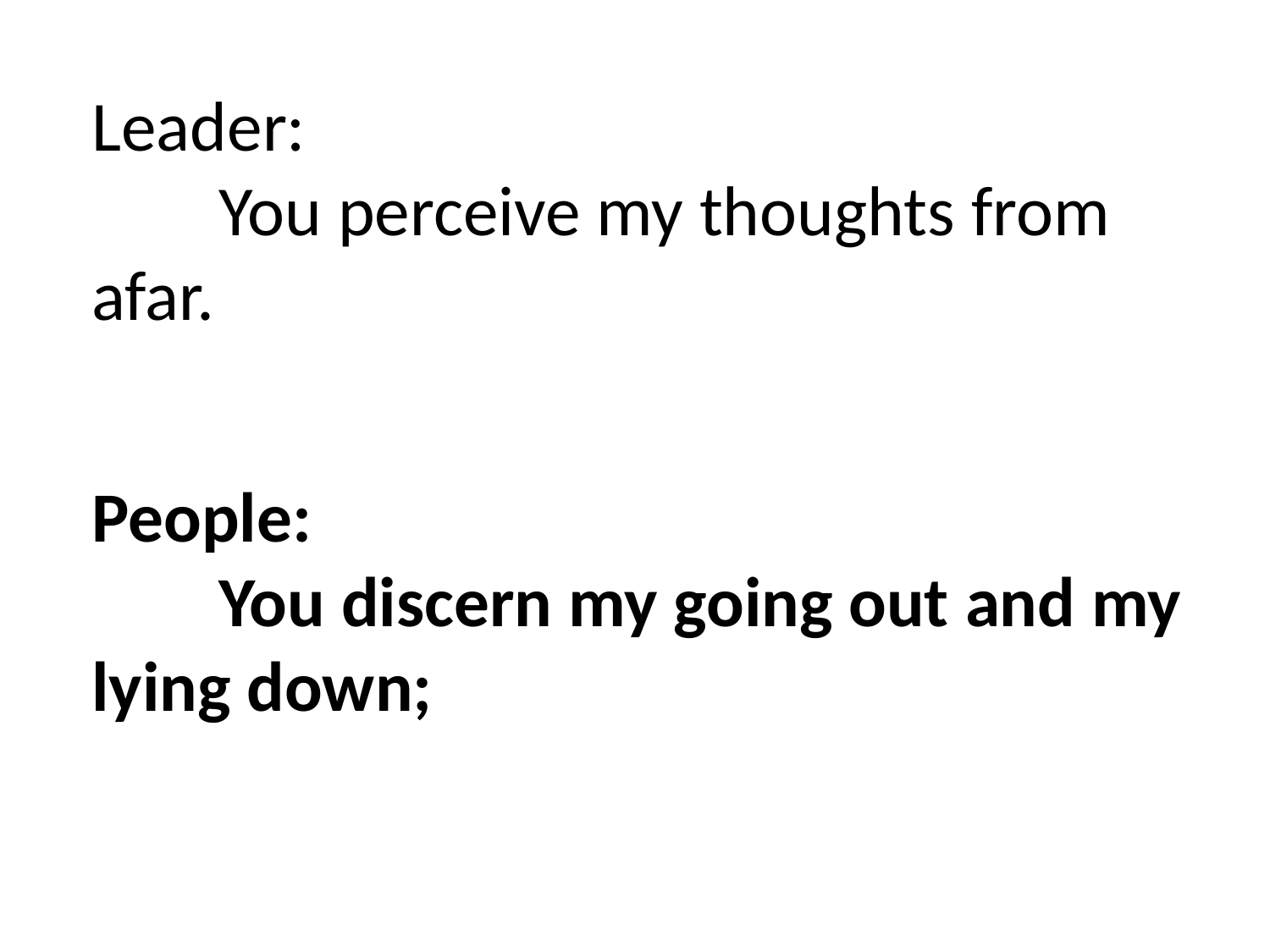

Leader:
	You perceive my thoughts from afar.
People:
	You discern my going out and my lying down;